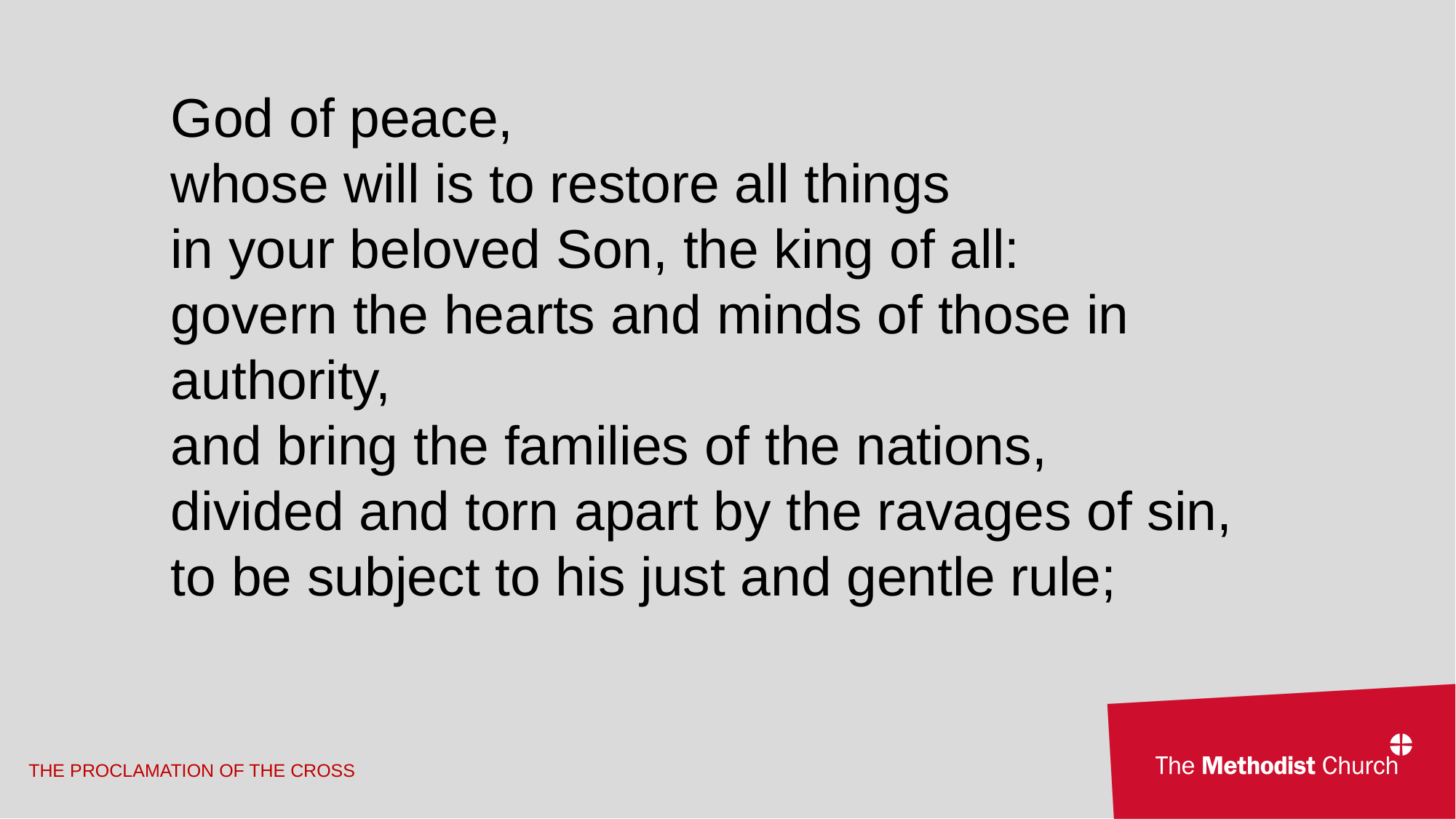

God of peace,
whose will is to restore all things
in your beloved Son, the king of all:
govern the hearts and minds of those in 	authority,
and bring the families of the nations,
divided and torn apart by the ravages of sin,
to be subject to his just and gentle rule;